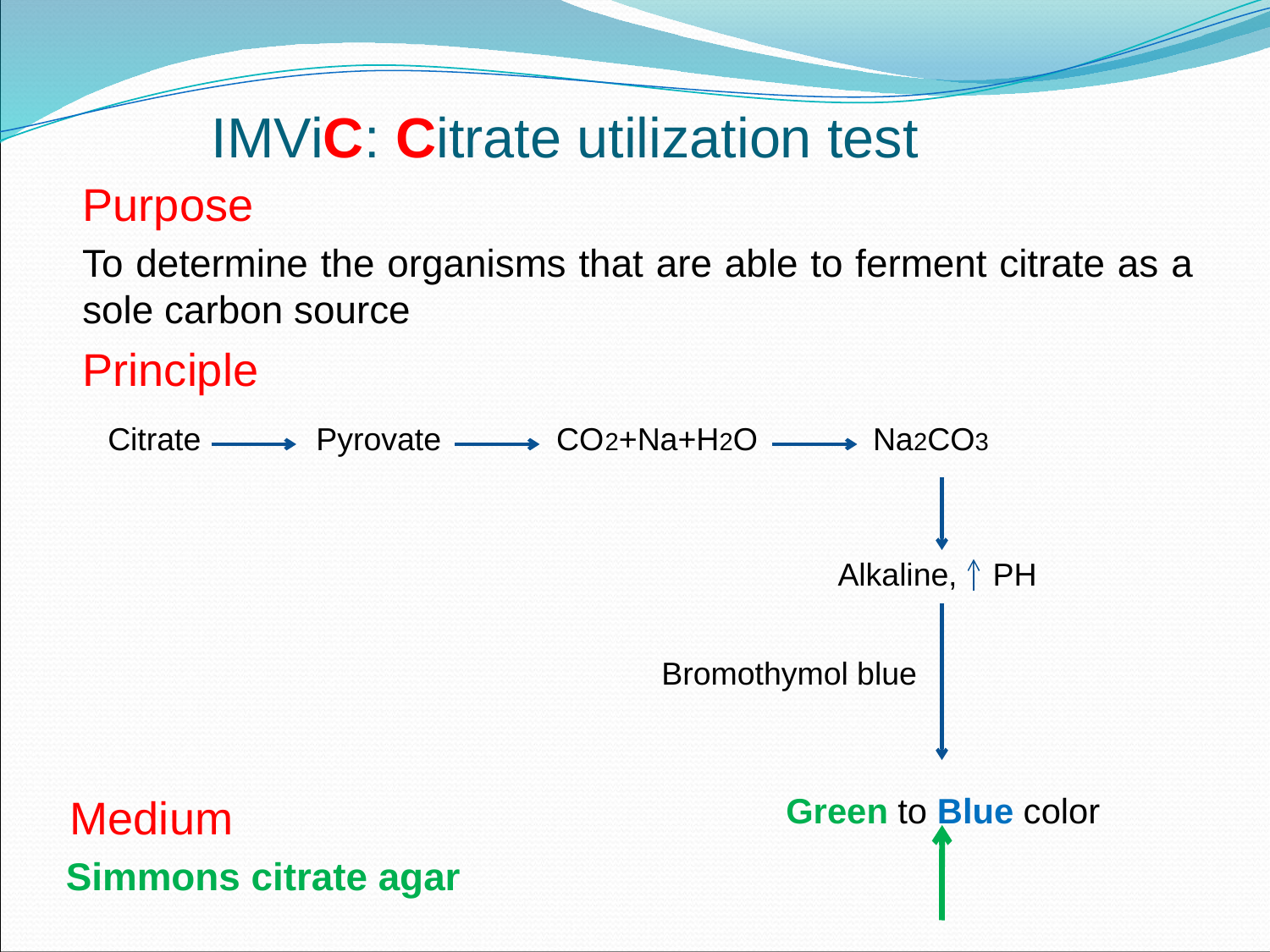

IMViC: Citrate utilization test
   Purpose
   To determine the organisms that are able to ferment citrate as a sole carbon source
   Principle

  Medium
  Simmons citrate agar

Citrate             Pyrovate             CO2+Na+H2O             Na2CO3
Alkaline,    PH
Bromothymol blue
Green to Blue color